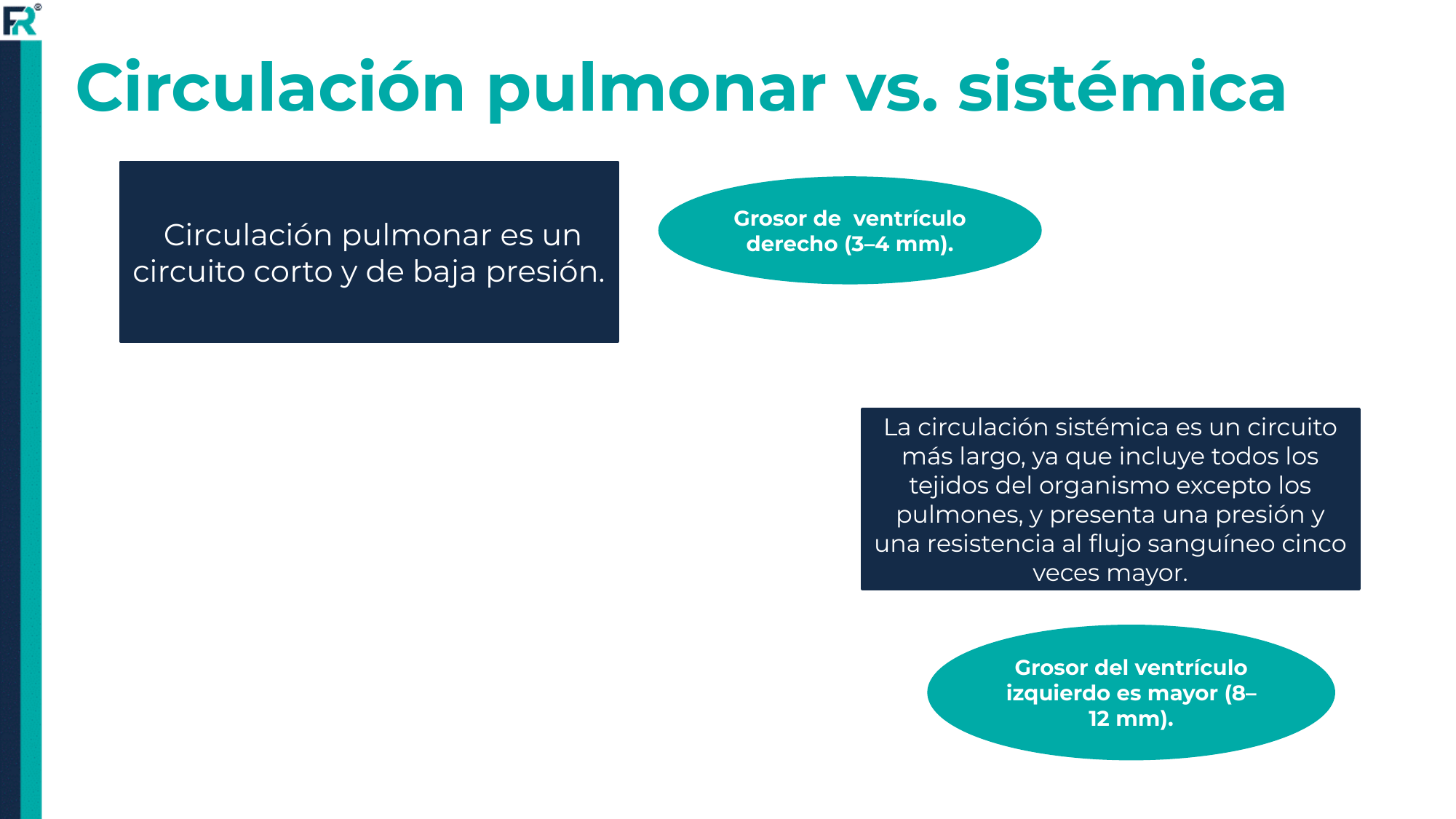

# Circulación pulmonar vs. sistémica
 Circulación pulmonar es un circuito corto y de baja presión.
Grosor de  ventrículo derecho (3–4 mm).
La circulación sistémica es un circuito más largo, ya que incluye todos los tejidos del organismo excepto los pulmones, y presenta una presión y una resistencia al flujo sanguíneo cinco veces mayor.
Grosor del ventrículo izquierdo es mayor (8–12 mm).